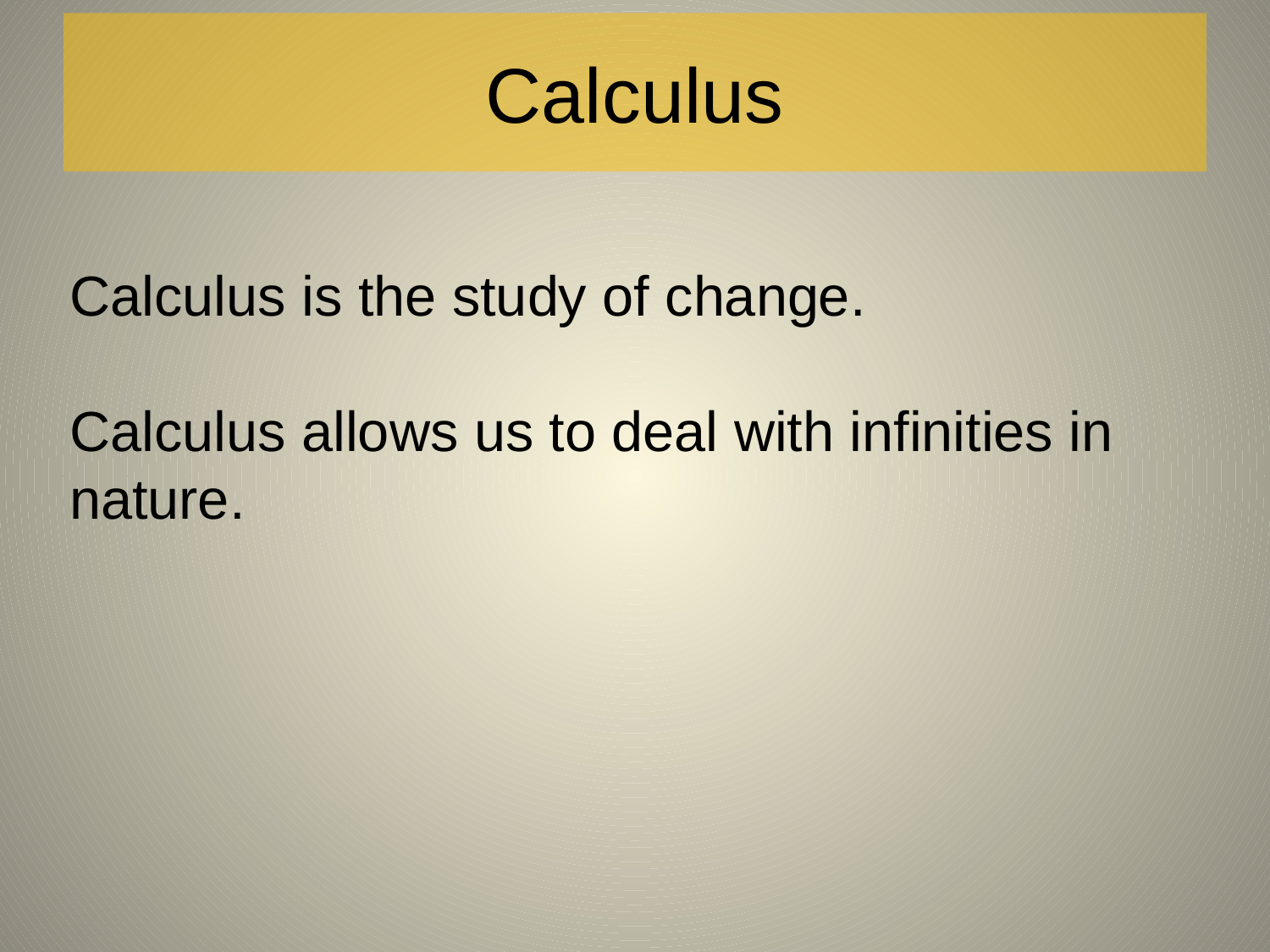

# Calculus
Calculus is the study of change.

Calculus allows us to deal with infinities in nature.